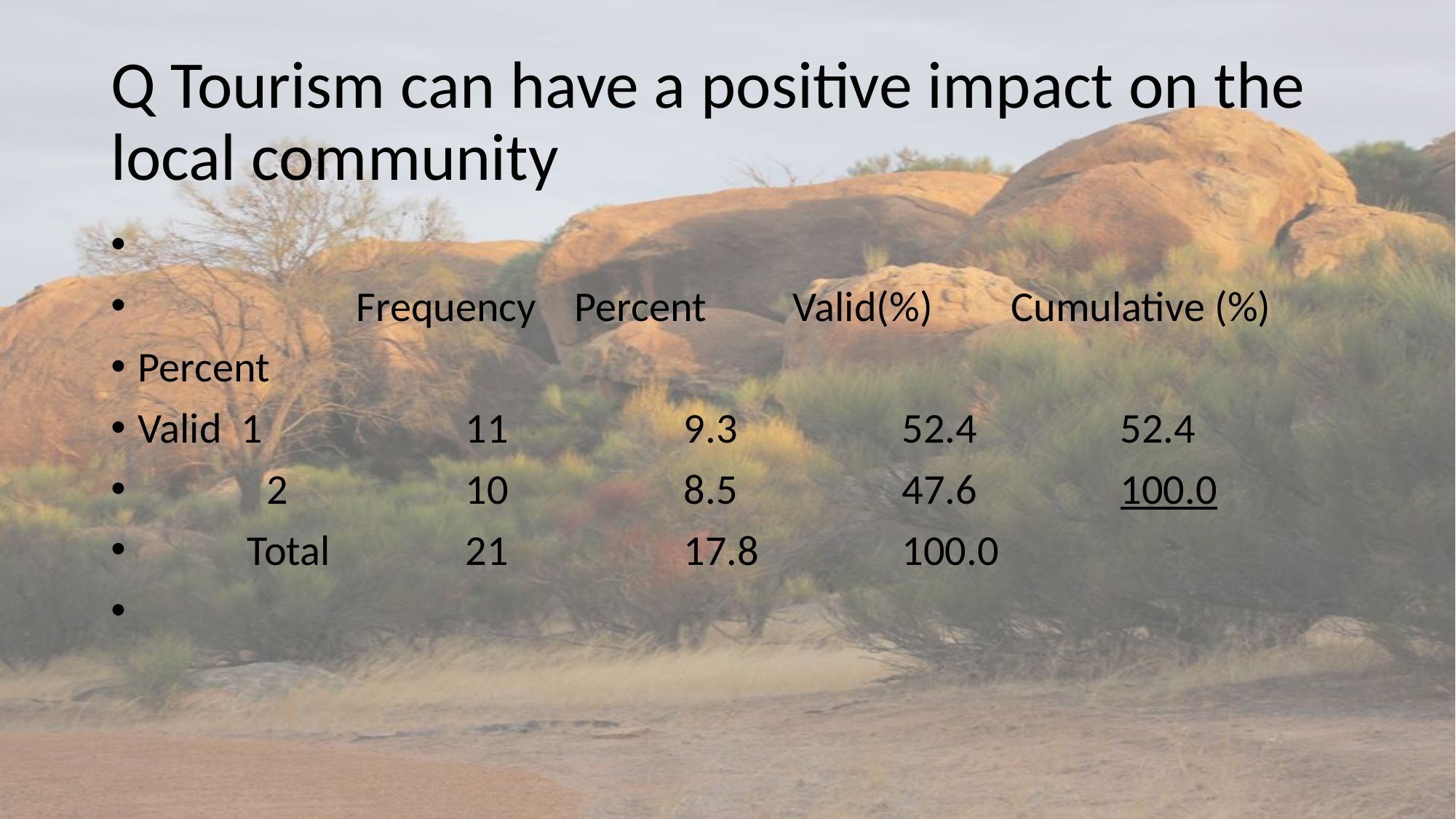

# Q Tourism can have a positive impact on the local community

		Frequency	Percent	Valid(%)	Cumulative (%)
Percent
Valid  1		11		9.3		52.4		52.4
	  2		10		8.5		47.6		100.0
	Total		21		17.8		100.0